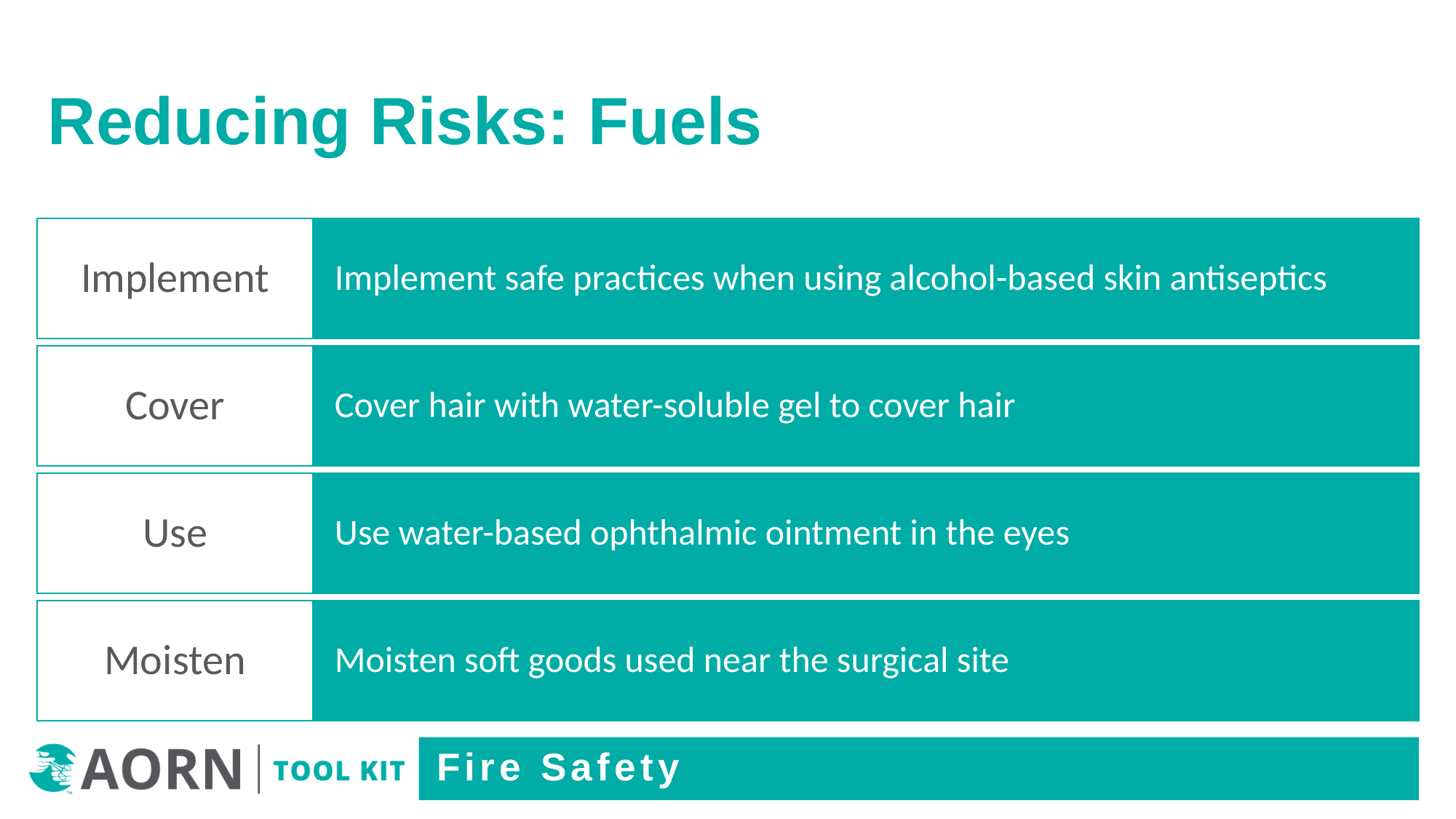

# Reducing Risks: Fuels
Implement safe practices when using alcohol-based skin antiseptics
Implement
Cover hair with water-soluble gel to cover hair
Cover
Use water-based ophthalmic ointment in the eyes
Use
Moisten soft goods used near the surgical site
Moisten
Fire Safety